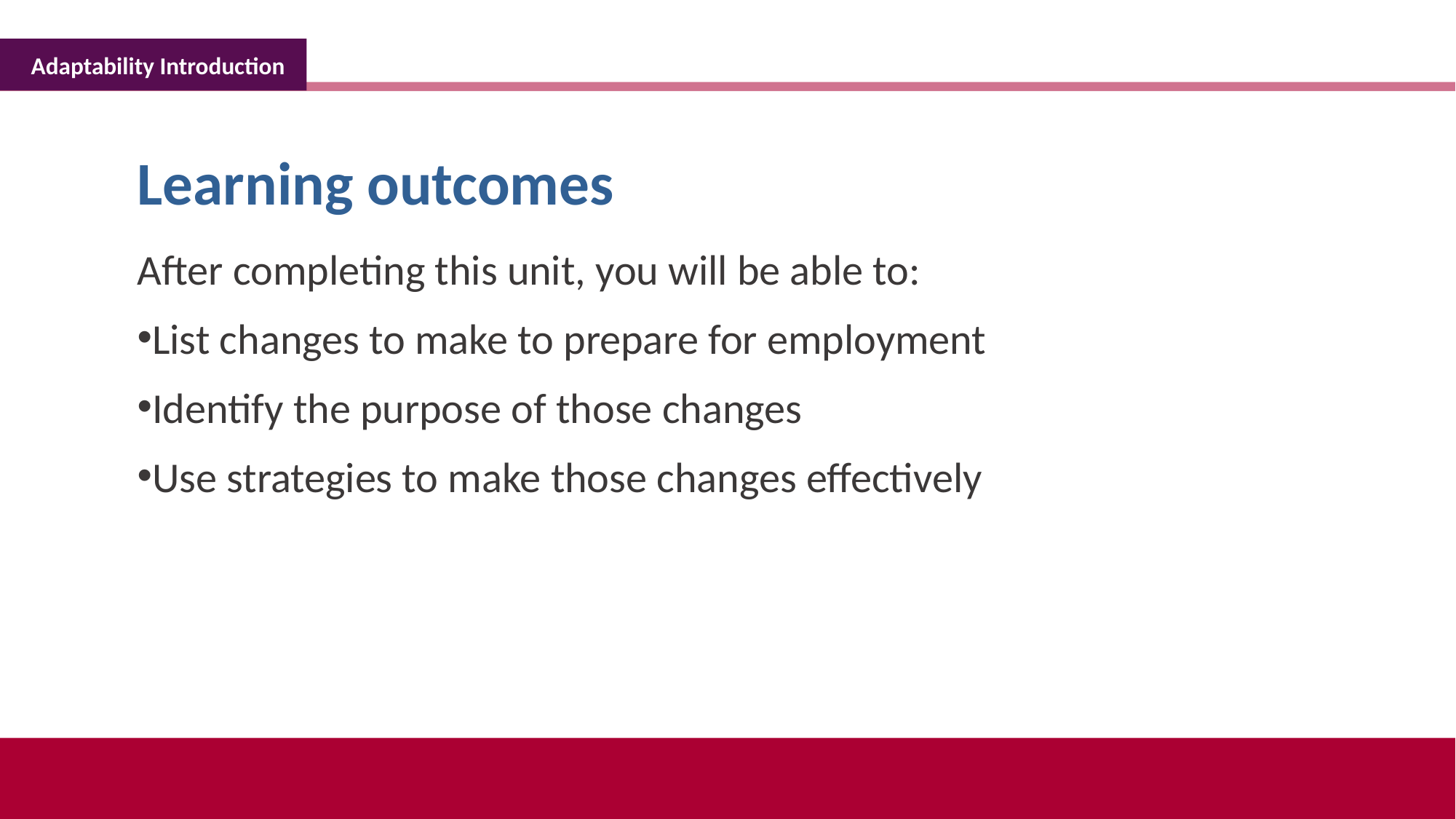

Adaptability Introduction
Learning outcomes
After completing this unit, you will be able to:
List changes to make to prepare for employment
Identify the purpose of those changes
Use strategies to make those changes effectively